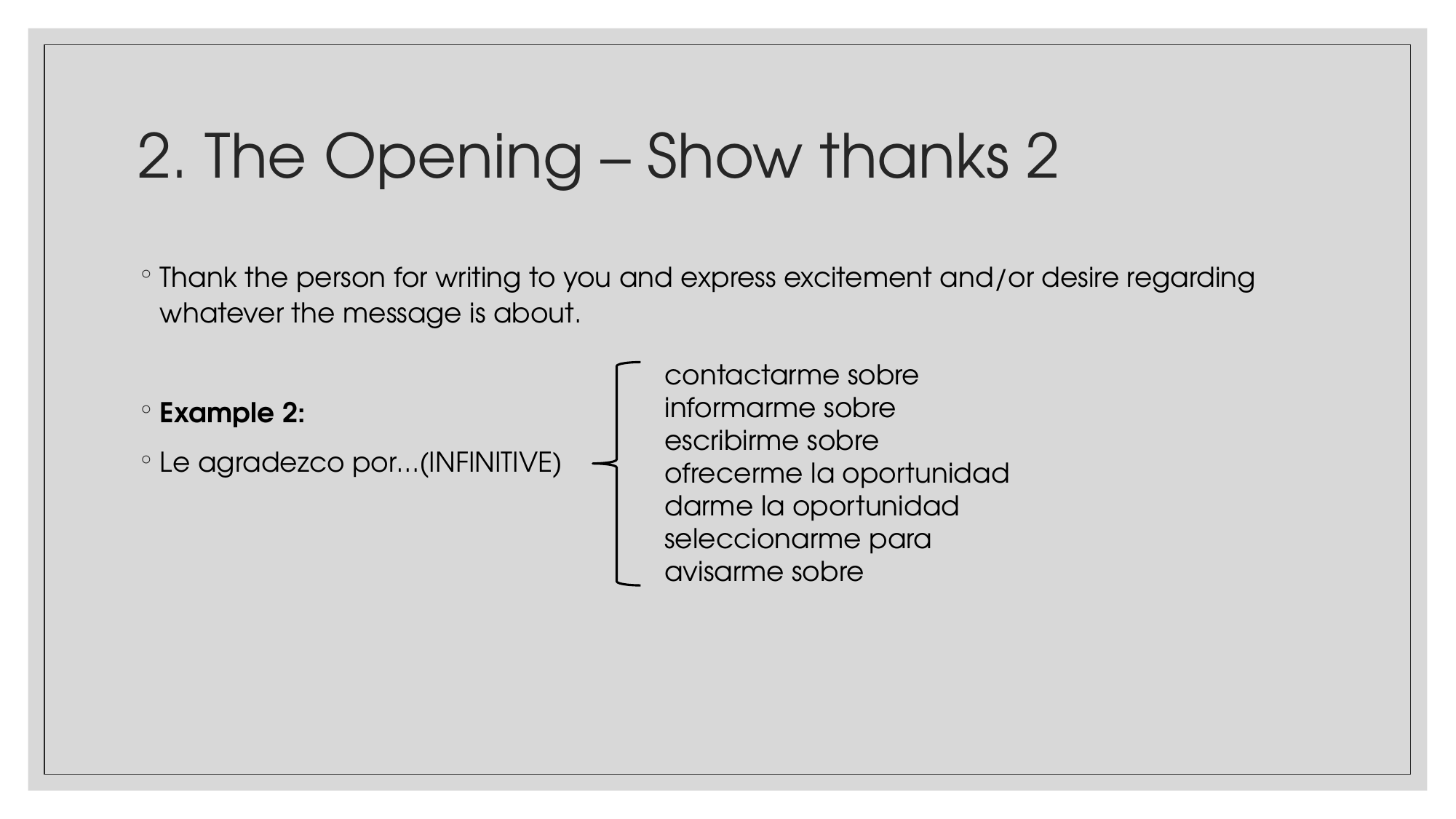

# 2. The Opening – Show thanks 2
Thank the person for writing to you and express excitement and/or desire regarding whatever the message is about.

Example 2:
Le agradezco por…(INFINITIVE)
contactarme sobre
informarme sobre
escribirme sobre
ofrecerme la oportunidad
darme la oportunidad
seleccionarme para
avisarme sobre